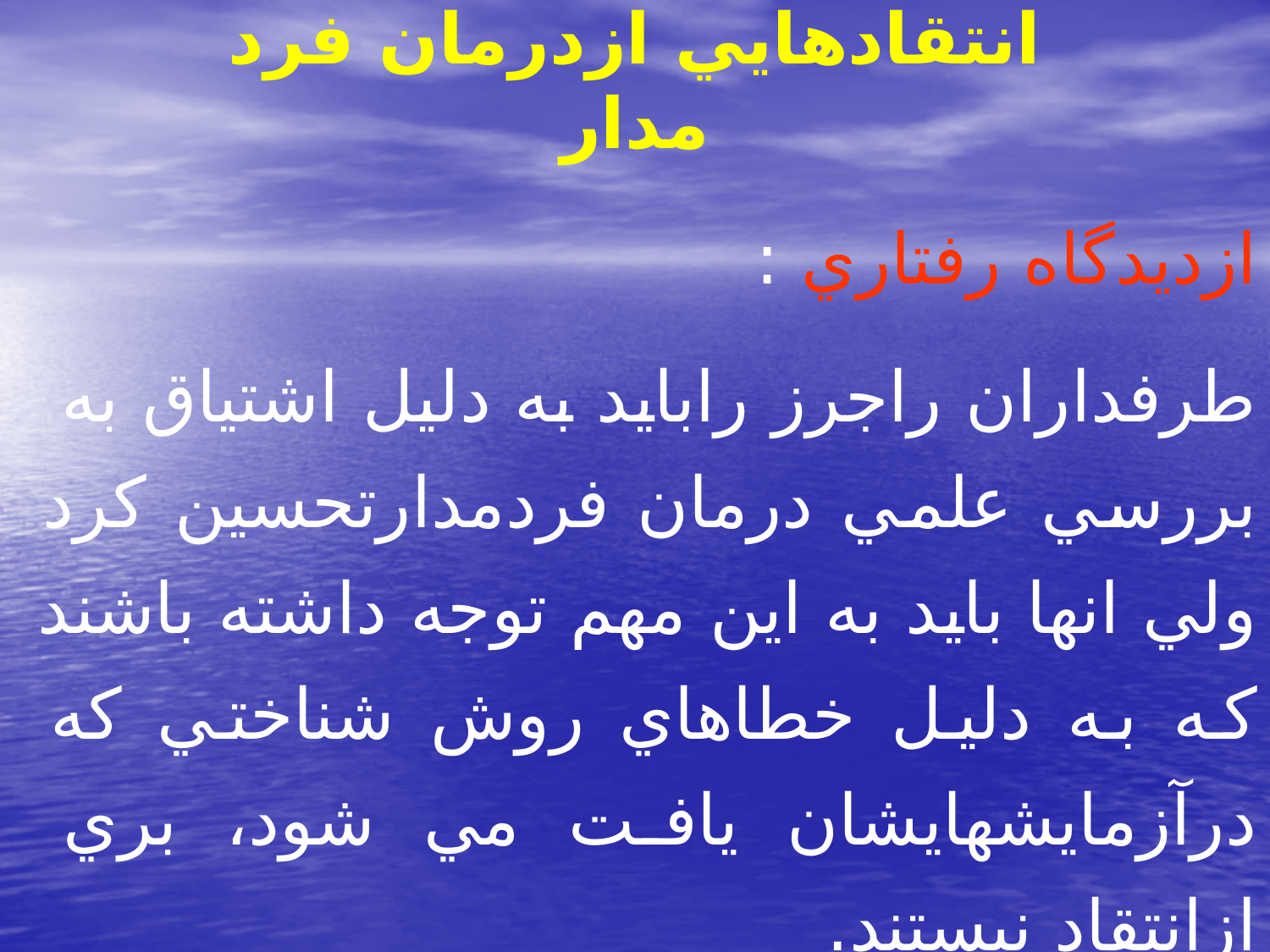

# انتقادهايي ازدرمان فرد مدار
ازديدگاه رفتاري :
طرفداران راجرز رابايد به دليل اشتياق به  بررسي علمي درمان فردمدارتحسين كرد ولي انها بايد به اين مهم توجه داشته باشند كه به دليل خطاهاي روش شناختي كه درآزمايشهايشان يافت مي شود، بري ازانتقاد نيستند.